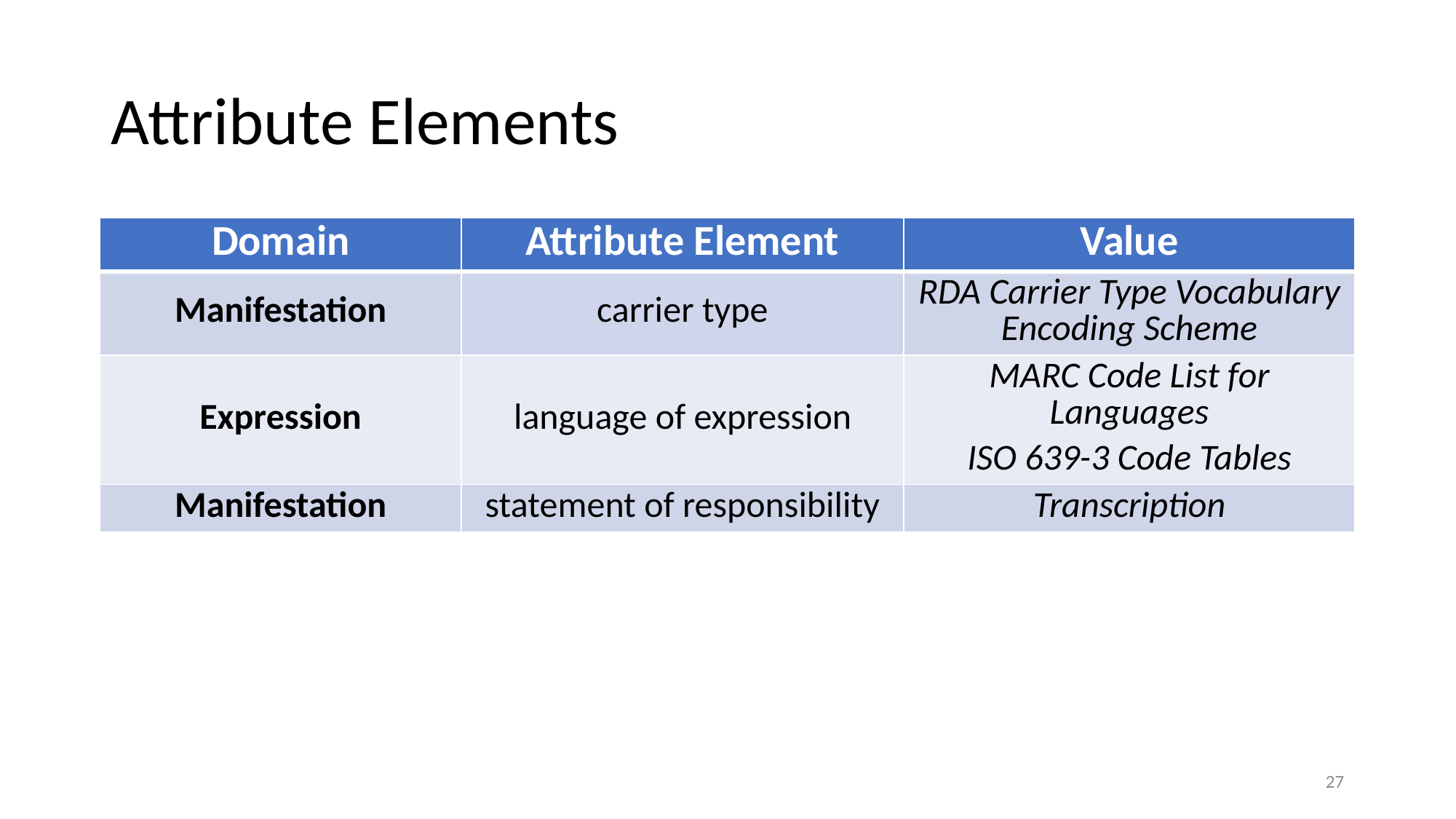

# Attribute Elements
| Domain | Attribute Element | Value |
| --- | --- | --- |
| Manifestation | carrier type | RDA Carrier Type Vocabulary Encoding Scheme |
| Expression | language of expression | MARC Code List for Languages ISO 639-3 Code Tables |
| Manifestation | statement of responsibility | Transcription |
27